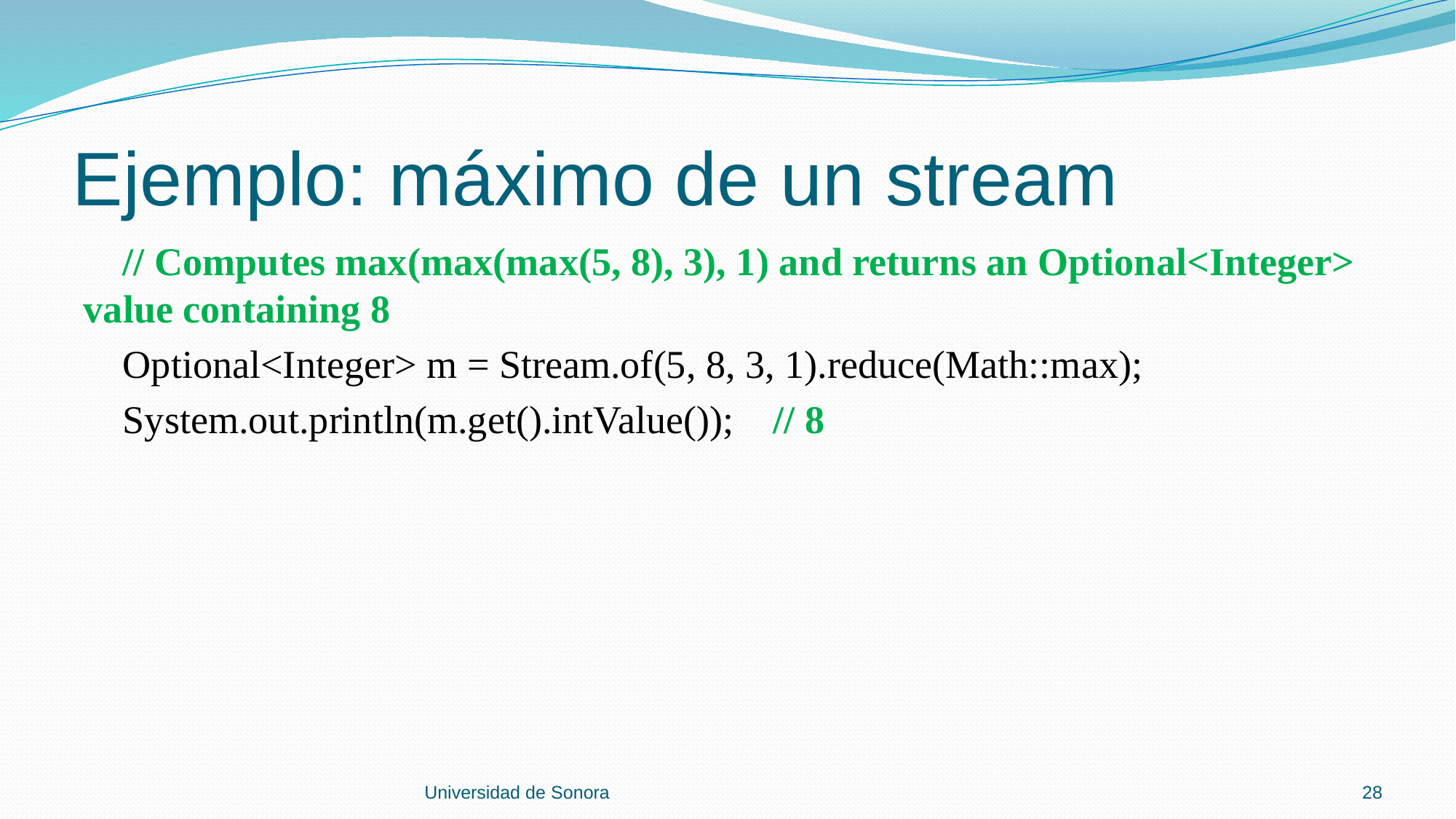

# Ejemplo: máximo de un stream
    // Computes max(max(max(5, 8), 3), 1) and returns an Optional<Integer> value containing 8
    Optional<Integer> m = Stream.of(5, 8, 3, 1).reduce(Math::max);
    System.out.println(m.get().intValue());    // 8

Universidad de Sonora
28